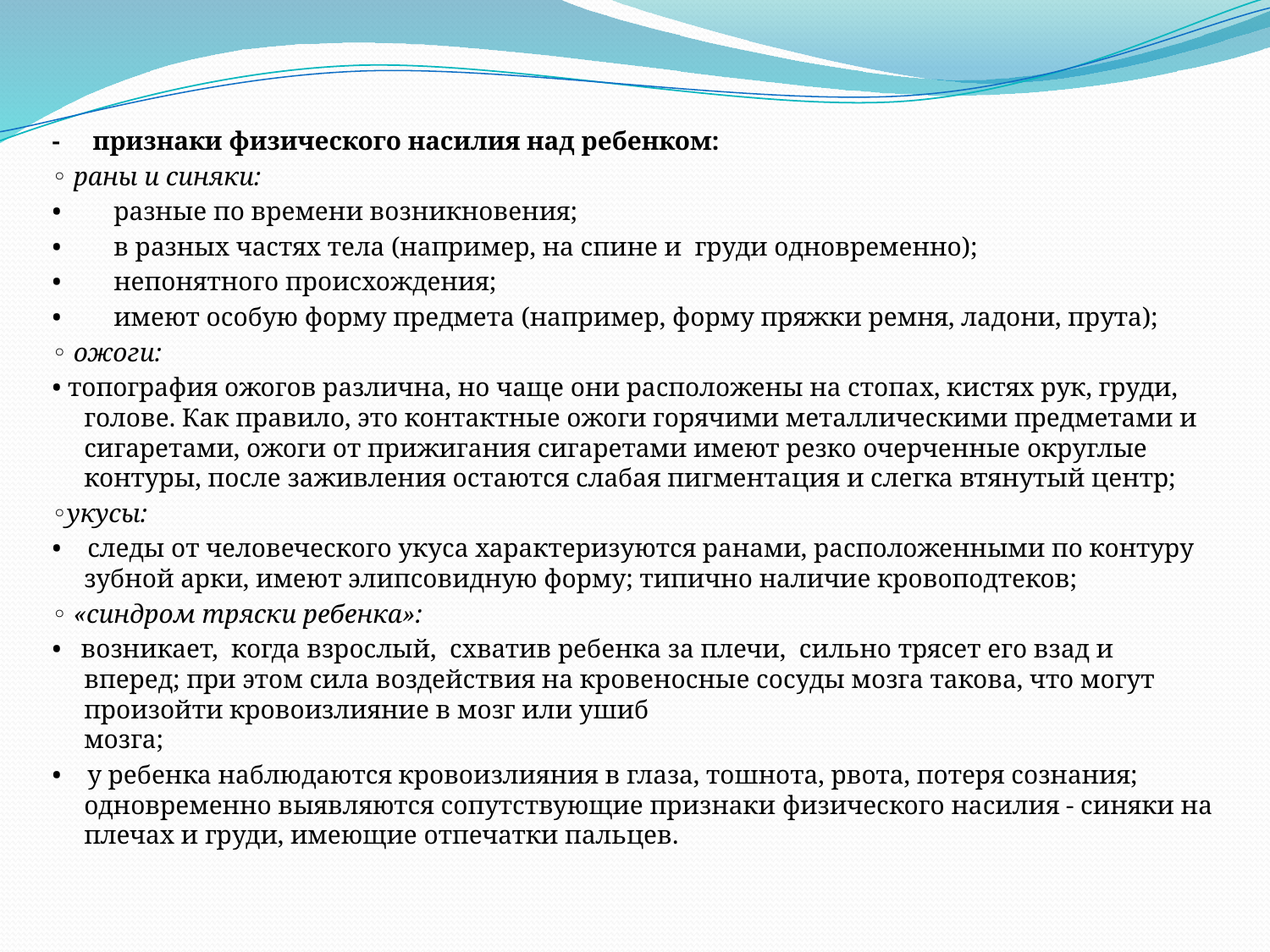

-     признаки физического насилия над ребенком:
◦ раны и синяки:
•        разные по времени возникновения;
•        в разных частях тела (например, на спине и  груди одновременно);
•        непонятного происхождения;
•        имеют особую форму предмета (например, форму пряжки ремня, ладони, прута);
◦ ожоги:
• топография ожогов различна, но чаще они расположены на стопах, кистях рук, груди, голове. Как правило, это контактные ожоги горячими металлическими предметами и сигаретами, ожоги от прижигания сигаретами имеют резко очерченные округлые контуры, после заживления остаются слабая пигментация и слегка втянутый центр;
◦укусы:
•    следы от человеческого укуса характеризуются ранами, расположенными по контуру зубной арки, имеют элипсовидную форму; типично наличие кровоподтеков;
◦ «синдром тряски ребенка»:
•   возникает,  когда взрослый,  схватив ребенка за плечи,  сильно трясет его взад и вперед; при этом сила воздействия на кровеносные сосуды мозга такова, что могут произойти кровоизлияние в мозг или ушиб     
мозга;
•    у ребенка наблюдаются кровоизлияния в глаза, тошнота, рвота, потеря сознания; одновременно выявляются сопутствующие признаки физического насилия - синяки на плечах и груди, имеющие отпечатки пальцев.